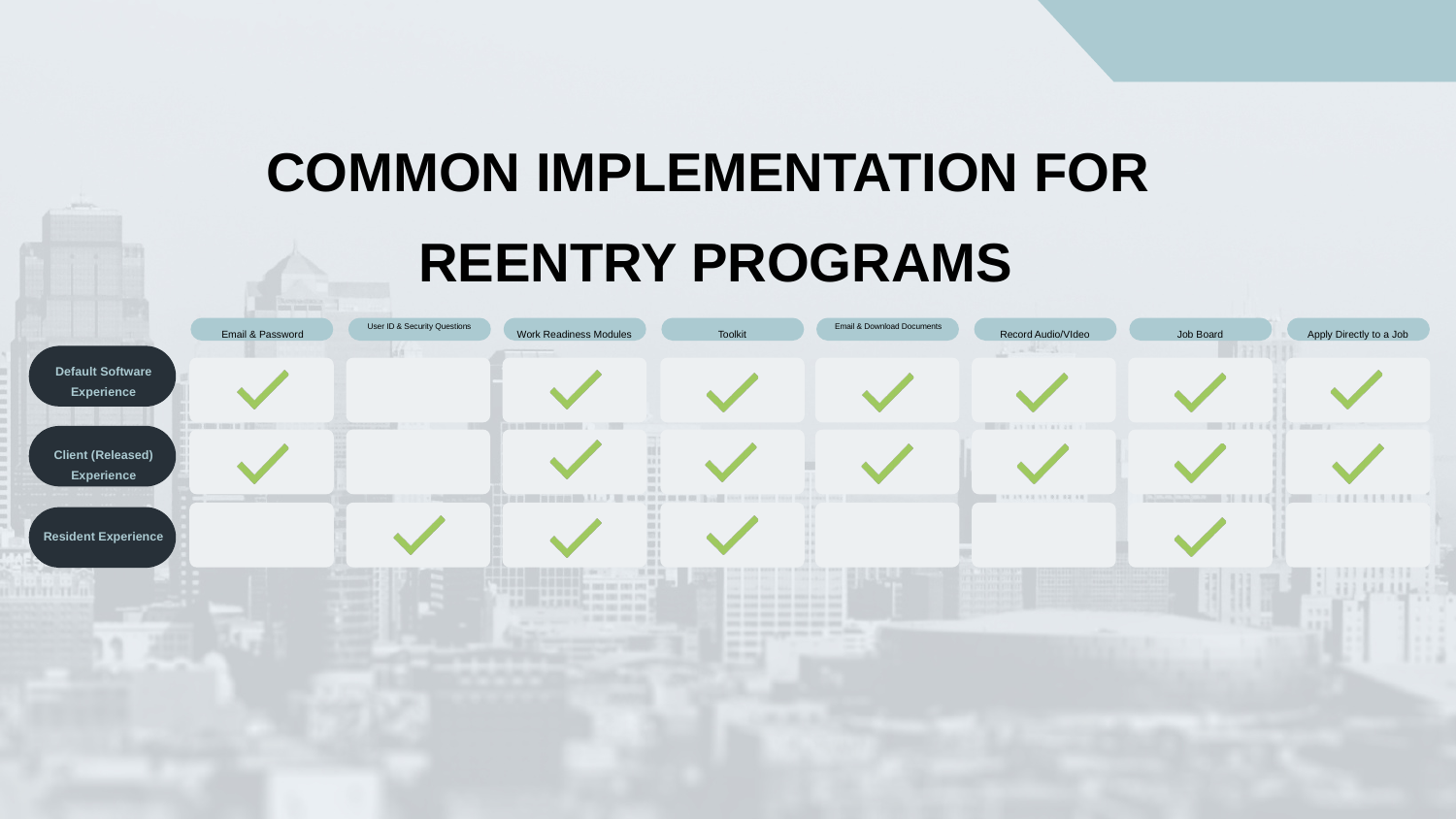

COMMON IMPLEMENTATION FOR
 REENTRY PROGRAMS
User ID & Security Questions
Email & Download Documents

Email & Password
Work Readiness Modules
Toolkit
Record Audio/VIdeo
Job Board
Apply Directly to a Job

Default Software Experience

Client (Released) Experience

Resident Experience